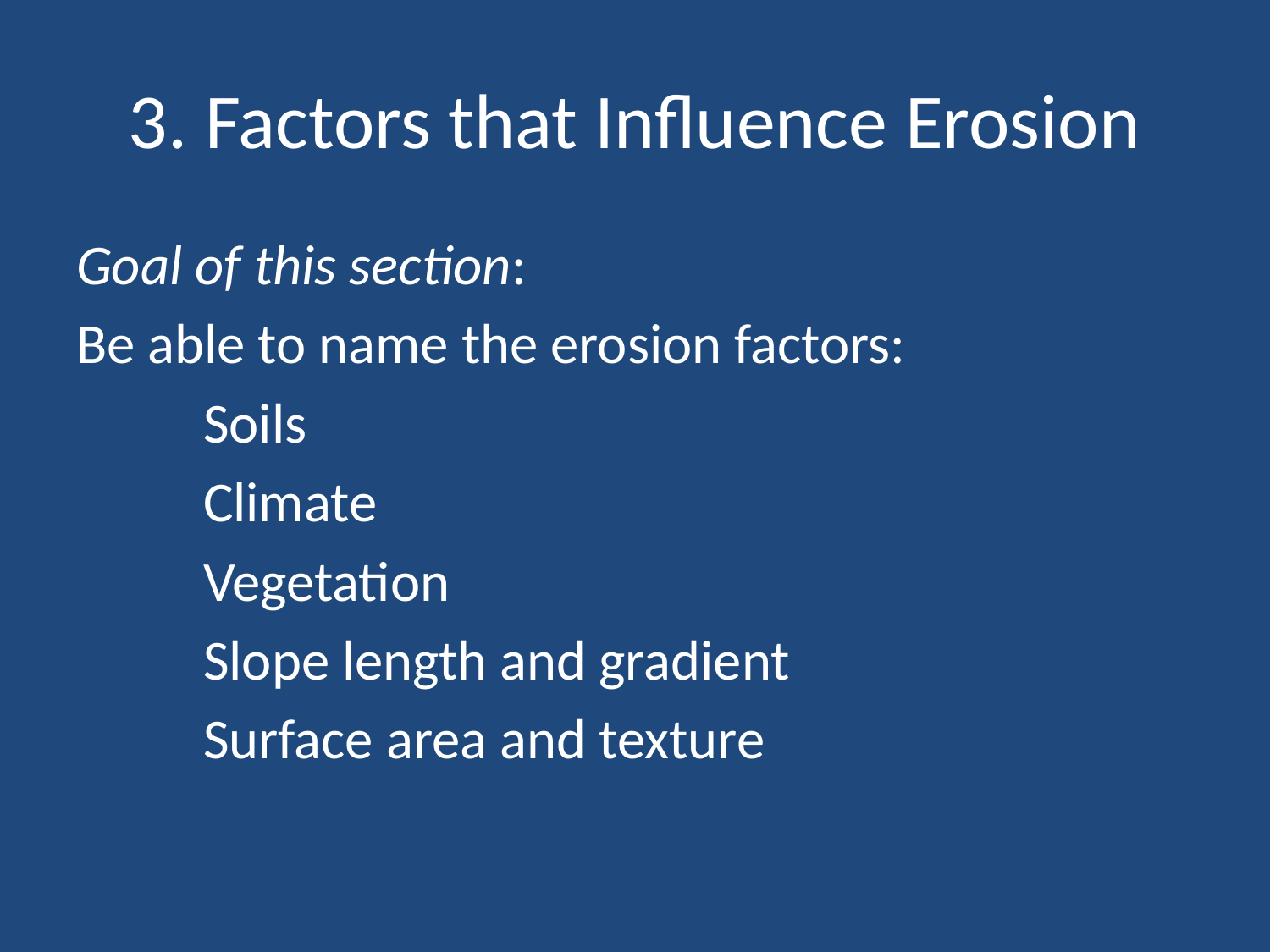

# 3. Factors that Influence Erosion
Goal of this section:
Be able to name the erosion factors:
	Soils
	Climate
	Vegetation
	Slope length and gradient
	Surface area and texture